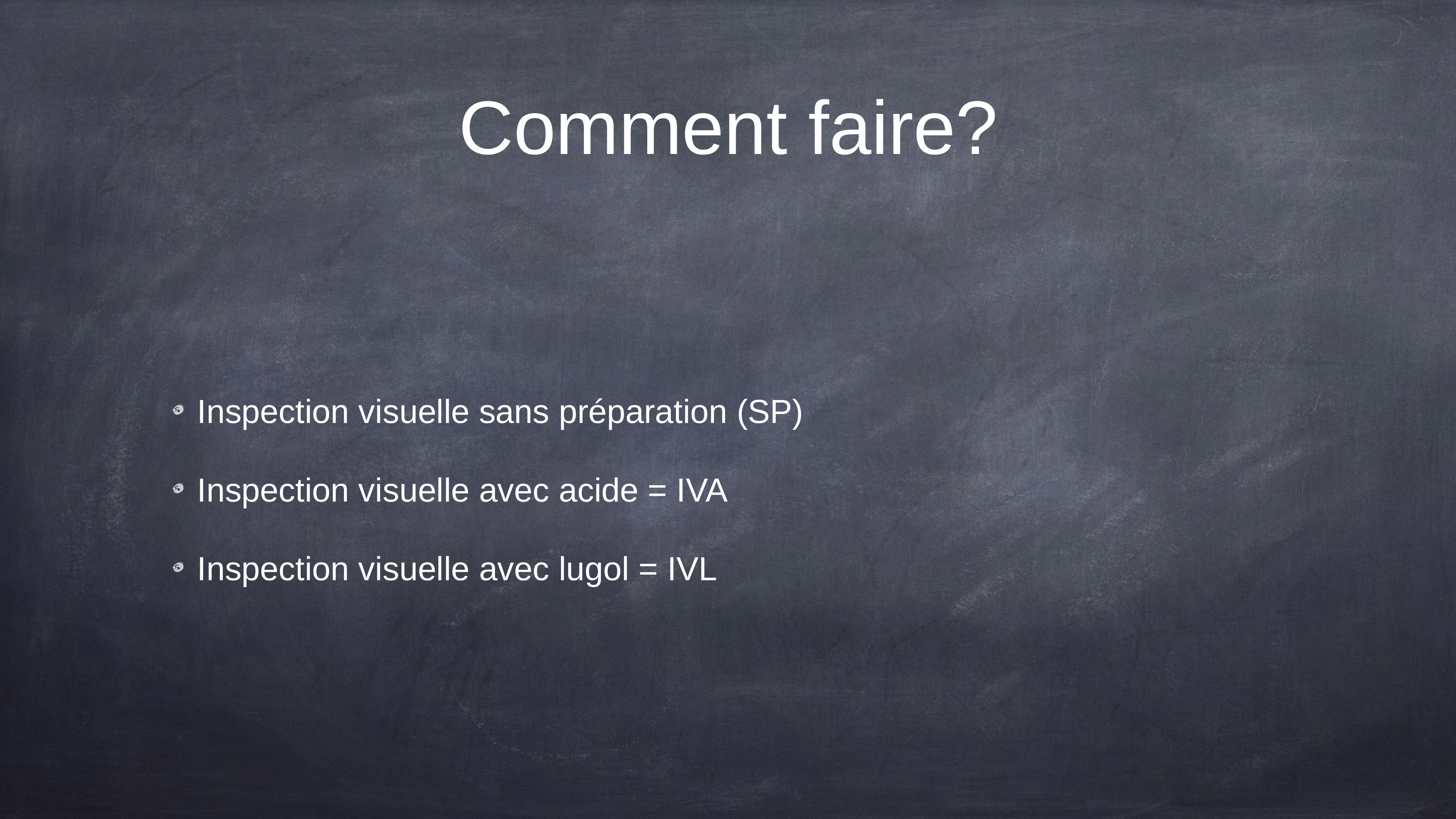

# Comment faire?
Inspection visuelle sans préparation (SP)
Inspection visuelle avec acide = IVA
Inspection visuelle avec lugol = IVL